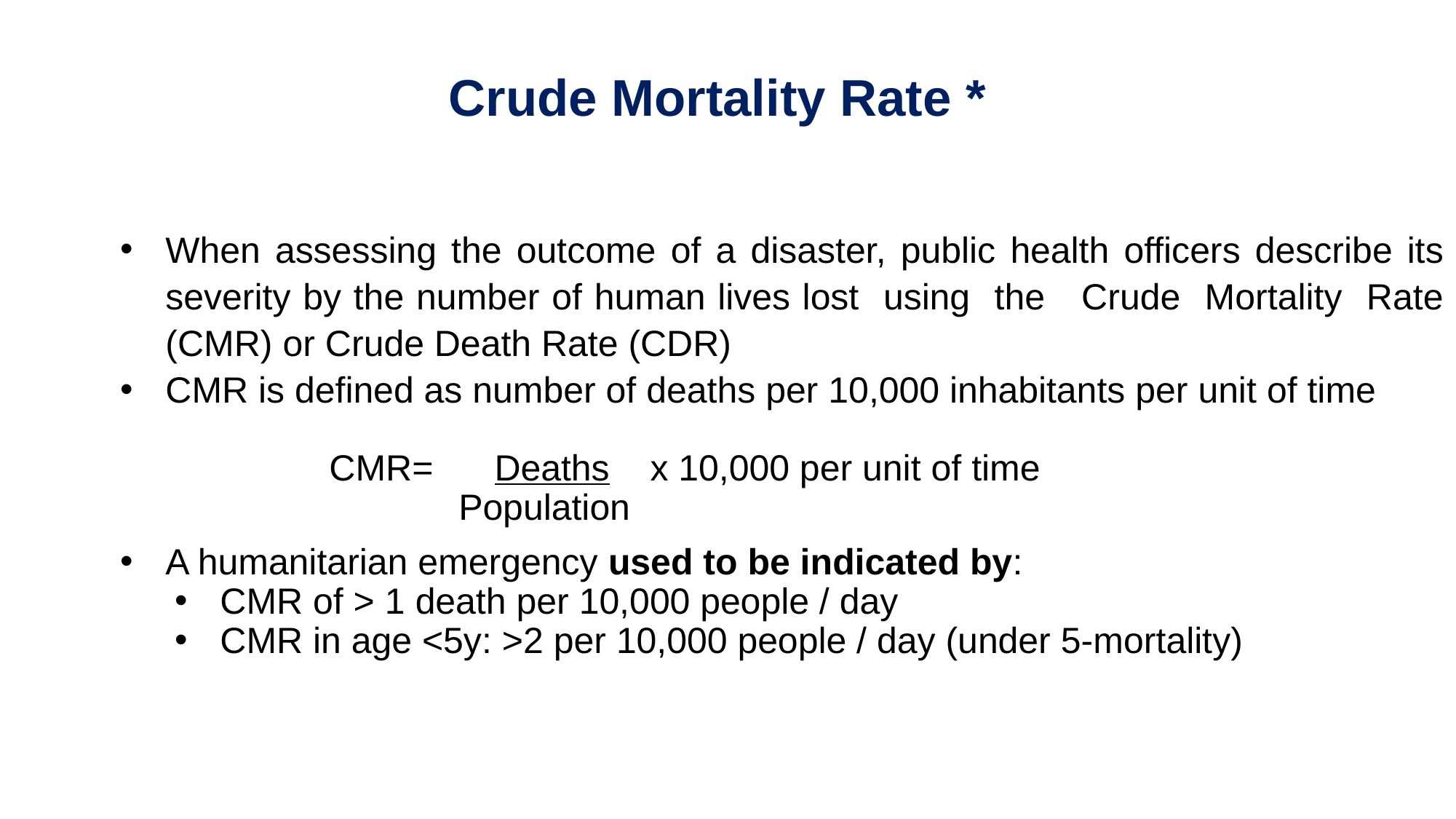

# Crude Mortality Rate *
When assessing the outcome of a disaster, public health officers describe its severity by the number of human lives lost  using  the   Crude  Mortality  Rate (CMR) or Crude Death Rate (CDR)
CMR is defined as number of deaths per 10,000 inhabitants per unit of time

CMR=      Deaths    x 10,000 per unit of time
  Population
A humanitarian emergency used to be indicated by:
CMR of > 1 death per 10,000 people / day
CMR in age <5y: >2 per 10,000 people / day (under 5-mortality)